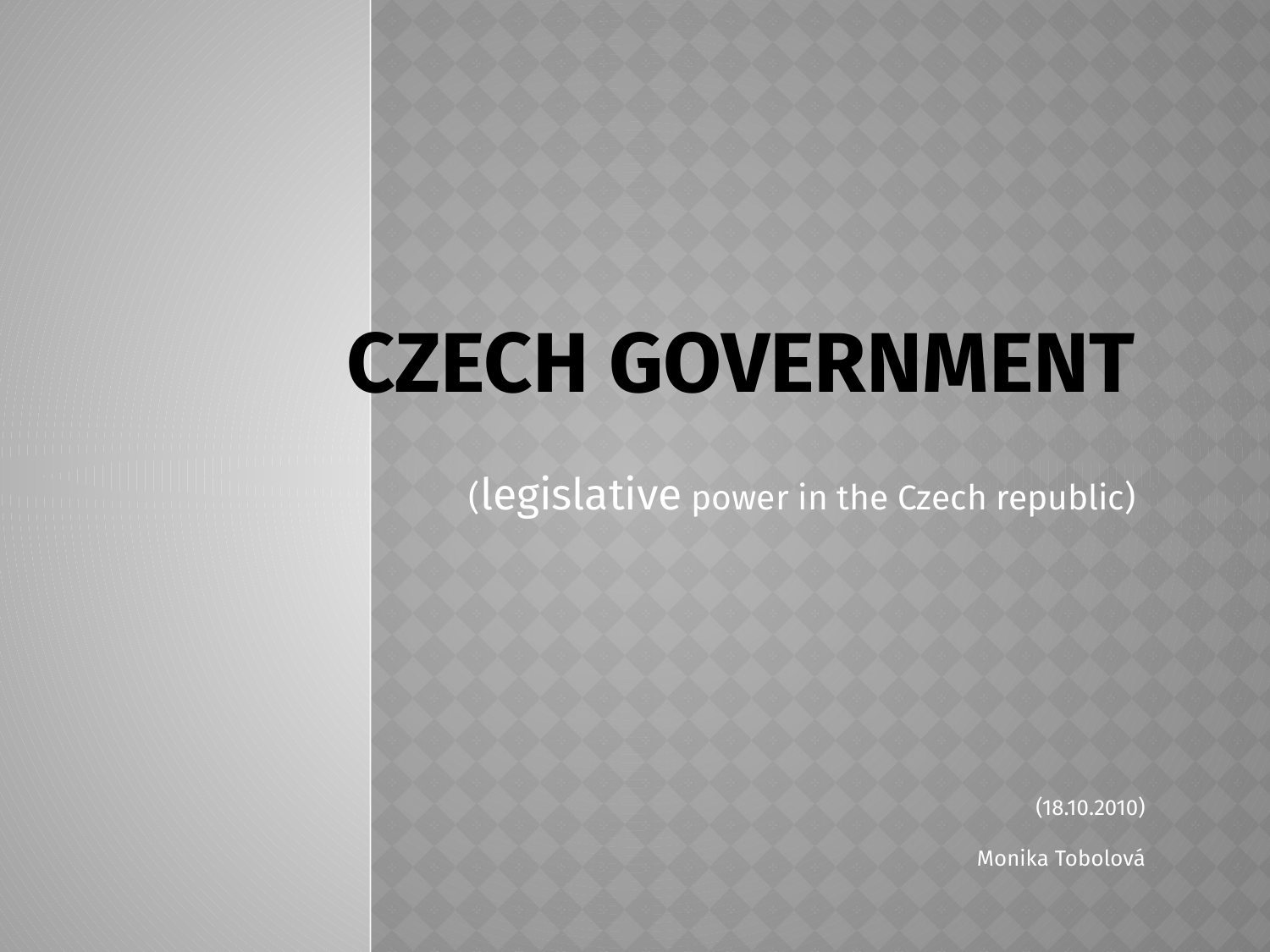

# Czech government
(legislative power in the Czech republic)

				(18.10.2010)
				Monika Tobolová